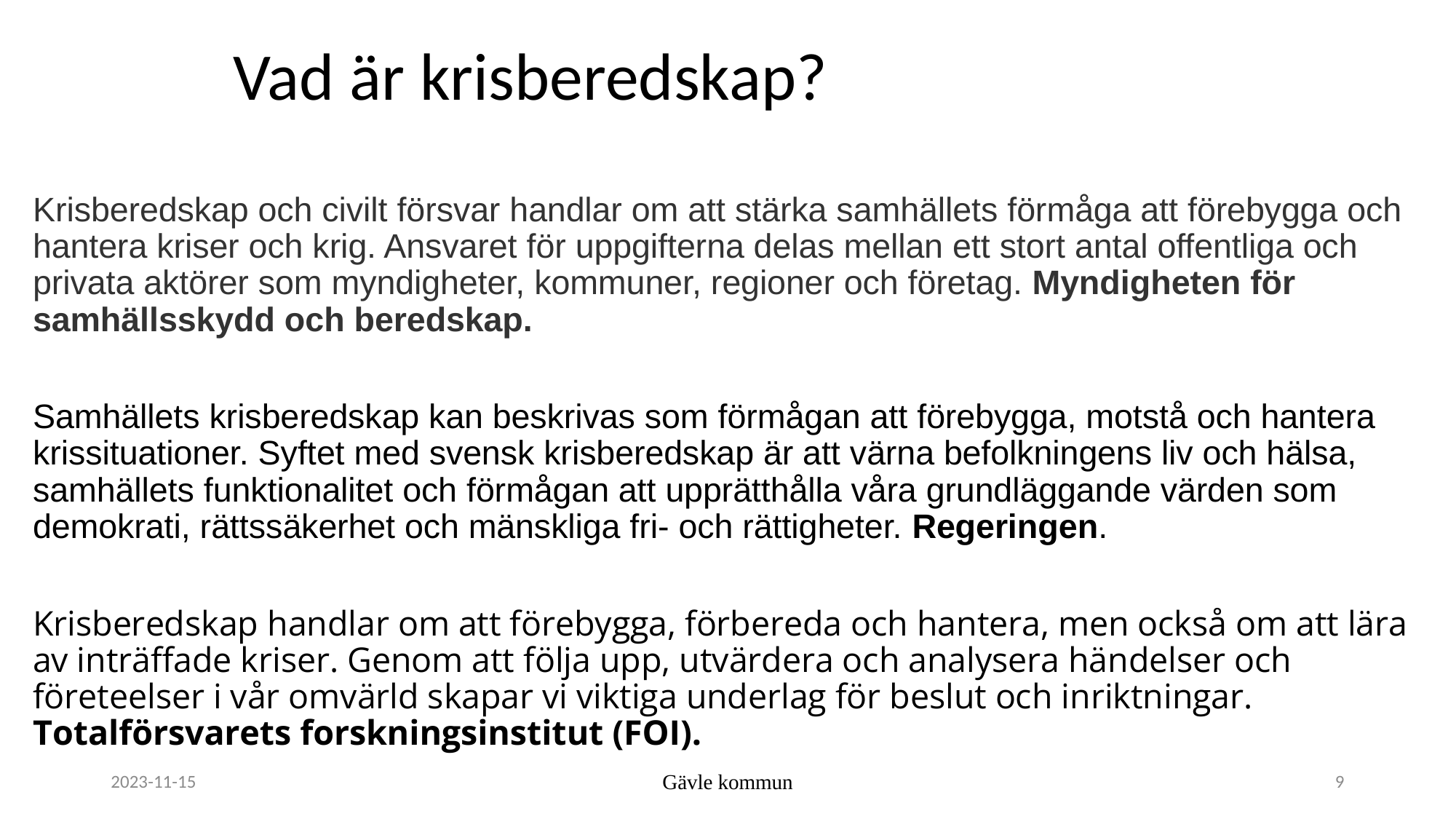

# Vad är krisberedskap?
Krisberedskap och civilt försvar handlar om att stärka samhällets förmåga att förebygga och hantera kriser och krig. Ansvaret för uppgifterna delas mellan ett stort antal offentliga och privata aktörer som myndigheter, kommuner, regioner och företag. Myndigheten för samhällsskydd och beredskap.

Samhällets krisberedskap kan beskrivas som förmågan att förebygga, motstå och hantera krissituationer. Syftet med svensk krisberedskap är att värna befolkningens liv och hälsa, samhällets funktionalitet och förmågan att upprätthålla våra grundläggande värden som demokrati, rättssäkerhet och mänskliga fri- och rättigheter. Regeringen.

Krisberedskap handlar om att förebygga, förbereda och hantera, men också om att lära av inträffade kriser. Genom att följa upp, utvärdera och analysera händelser och företeelser i vår omvärld skapar vi viktiga underlag för beslut och inriktningar. Totalförsvarets forskningsinstitut (FOI).

2023-11-15
Gävle kommun
9